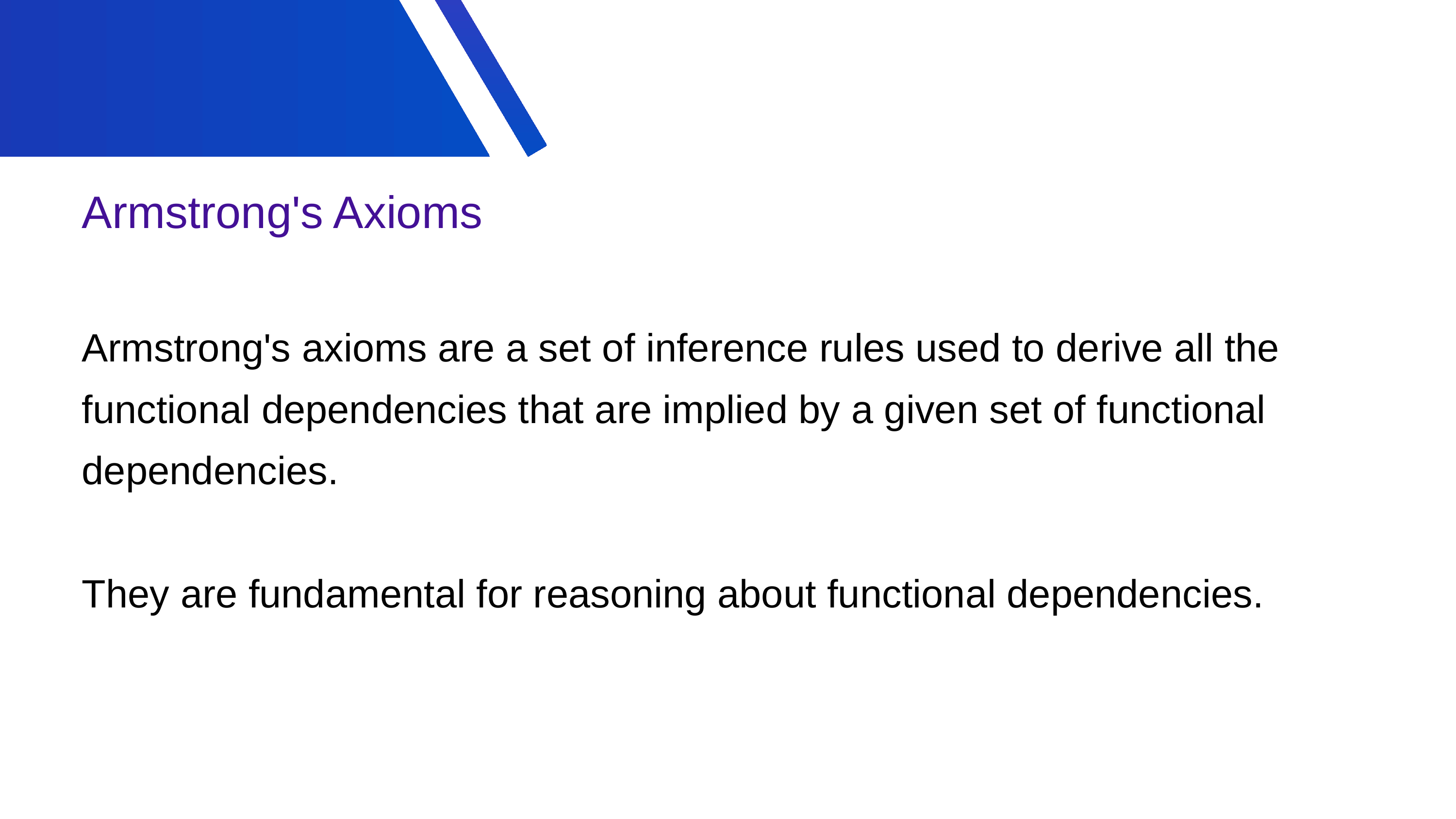

Armstrong's Axioms

Armstrong's axioms are a set of inference rules used to derive all the functional dependencies that are implied by a given set of functional dependencies.

They are fundamental for reasoning about functional dependencies.